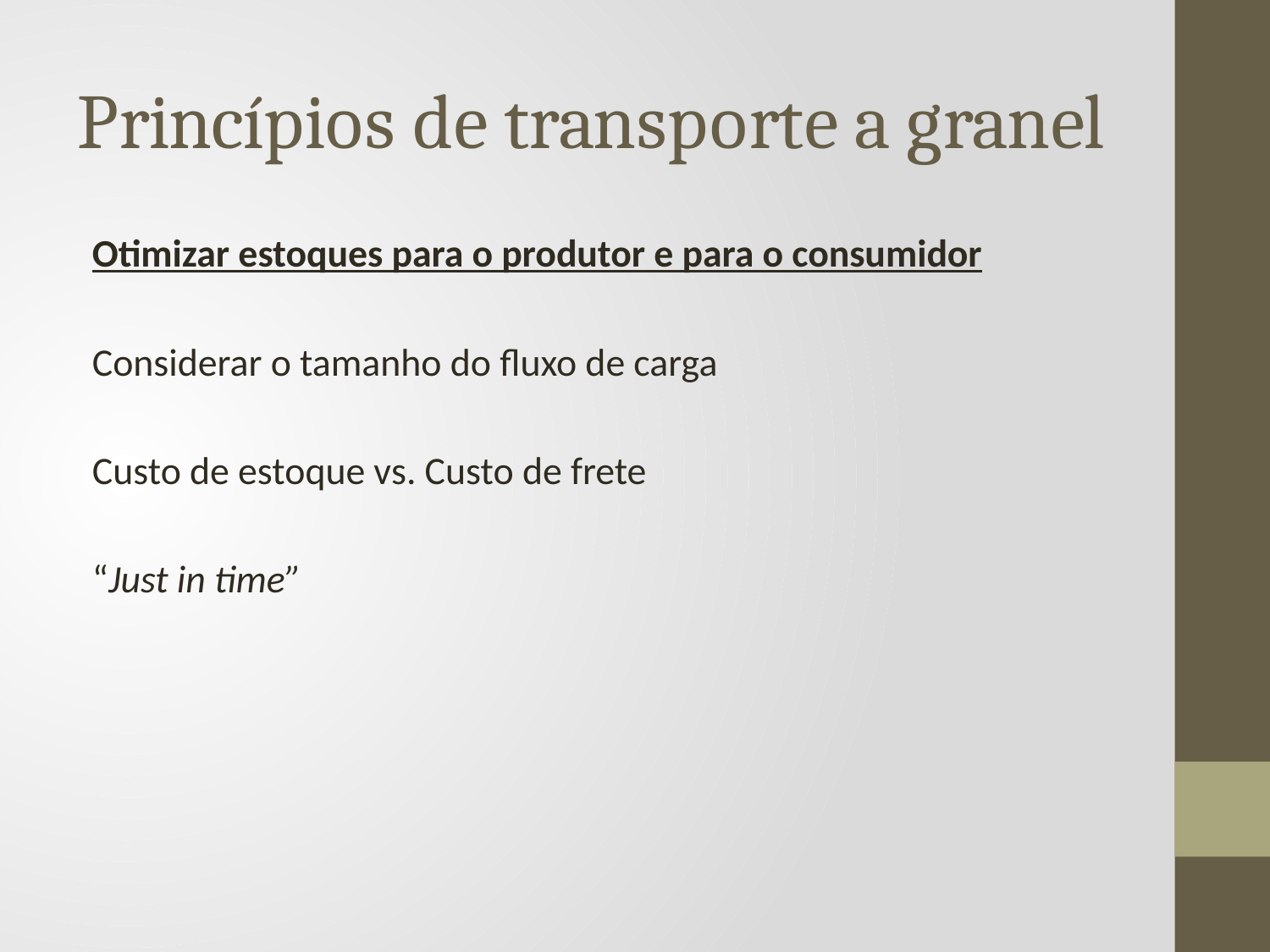

# Princípios de transporte a granel
Otimizar estoques para o produtor e para o consumidor

Considerar o tamanho do fluxo de carga

Custo de estoque vs. Custo de frete

“Just in time”